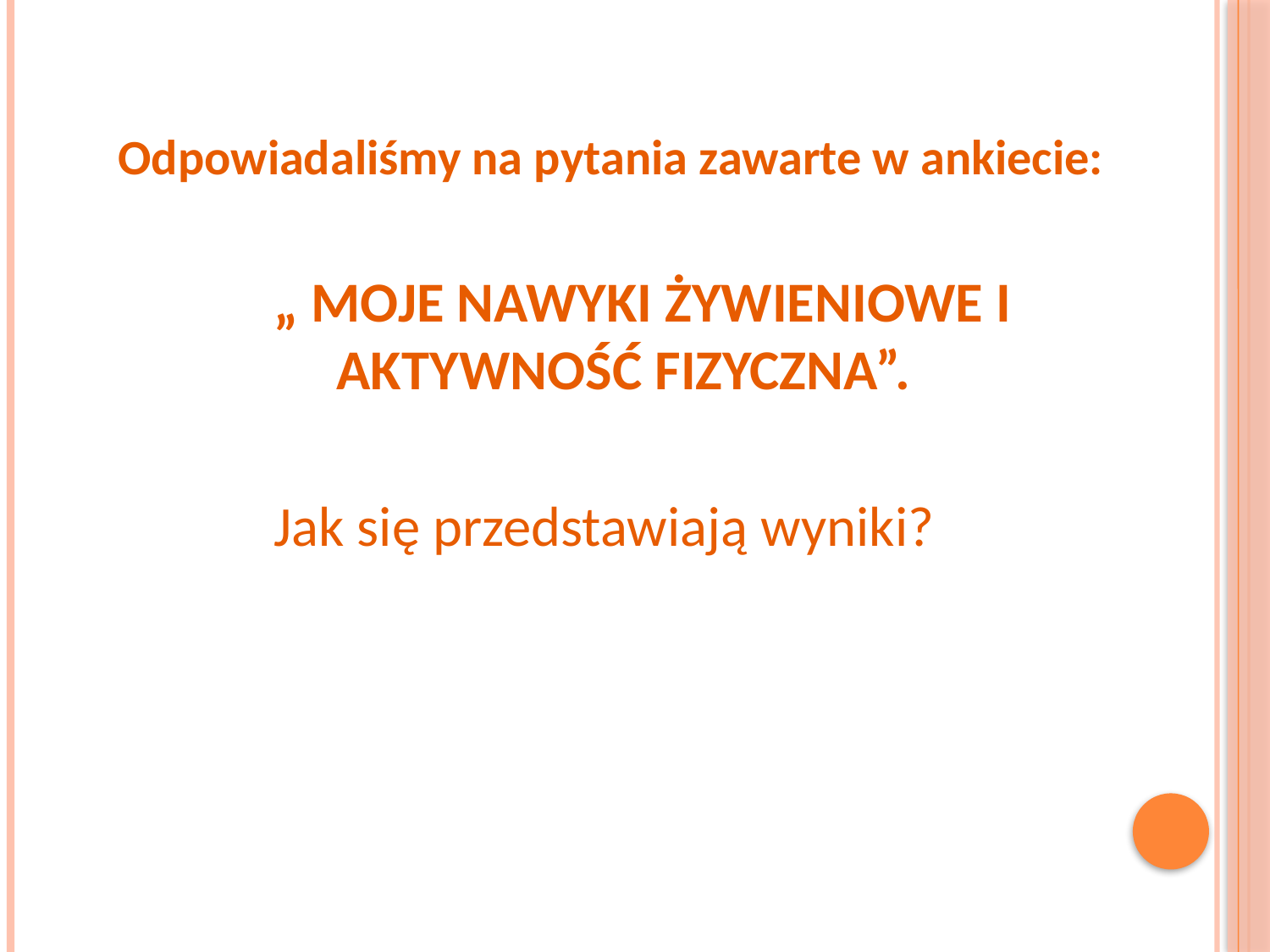

Odpowiadaliśmy na pytania zawarte w ankiecie:

     „ MOJE NAWYKI ŻYWIENIOWE I AKTYWNOŚĆ FIZYCZNA”.

Jak się przedstawiają wyniki?